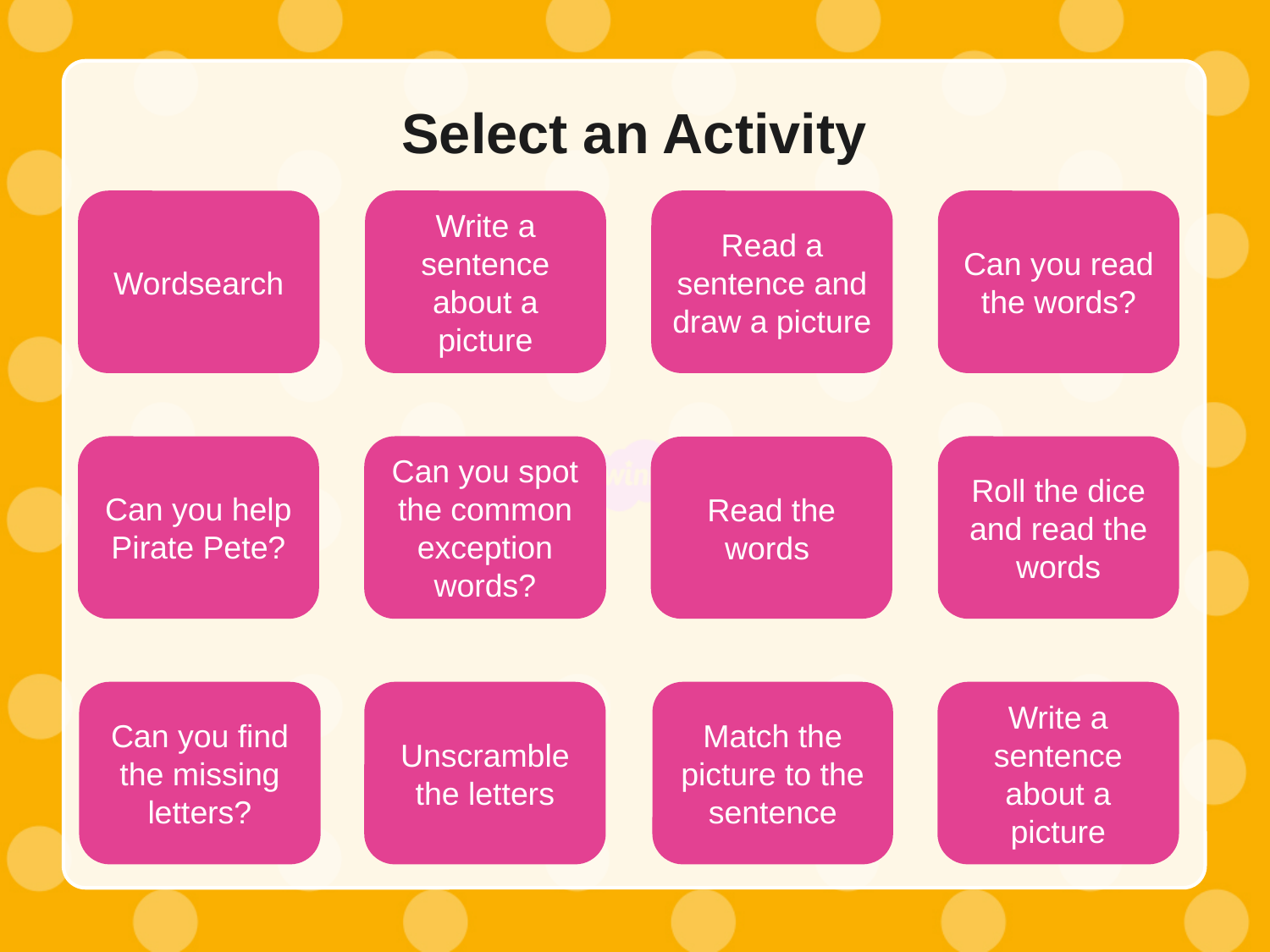

# Select an Activity
Wordsearch
Write a sentence about a picture
Read a sentence and draw a picture
Can you read the words?
Can you spot the common exception words?
Can you help Pirate Pete?
Roll the dice and read the words
Read the words
Match the picture to the sentence
Write a sentence about a picture
Can you find the missing letters?
Unscramble the letters